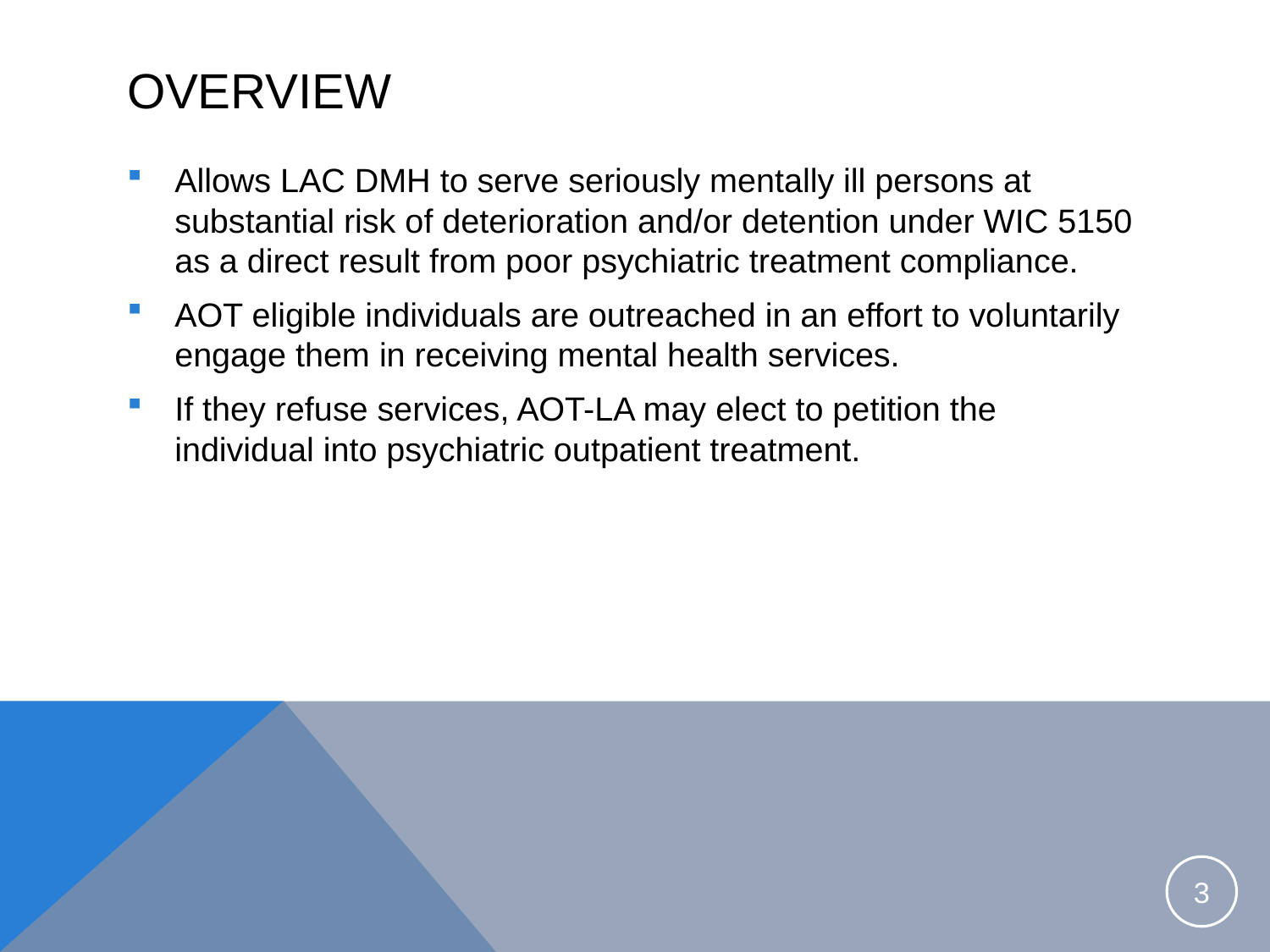

# overview
Allows LAC DMH to serve seriously mentally ill persons at substantial risk of deterioration and/or detention under WIC 5150 as a direct result from poor psychiatric treatment compliance.
AOT eligible individuals are outreached in an effort to voluntarily engage them in receiving mental health services.
If they refuse services, AOT-LA may elect to petition the individual into psychiatric outpatient treatment.
3